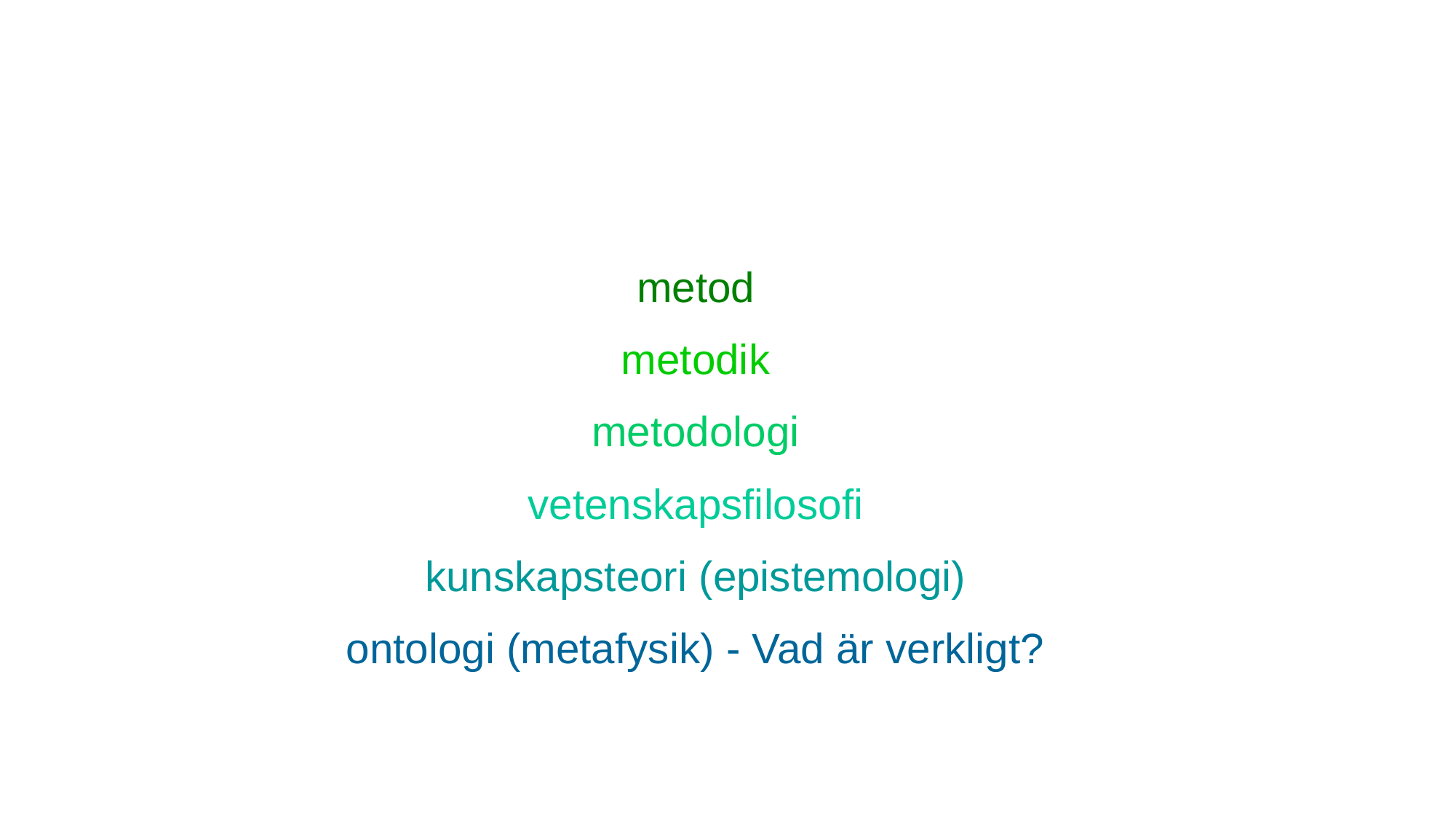

metod
metodik
metodologi
vetenskapsfilosofi
kunskapsteori (epistemologi)
ontologi (metafysik) - Vad är verkligt?